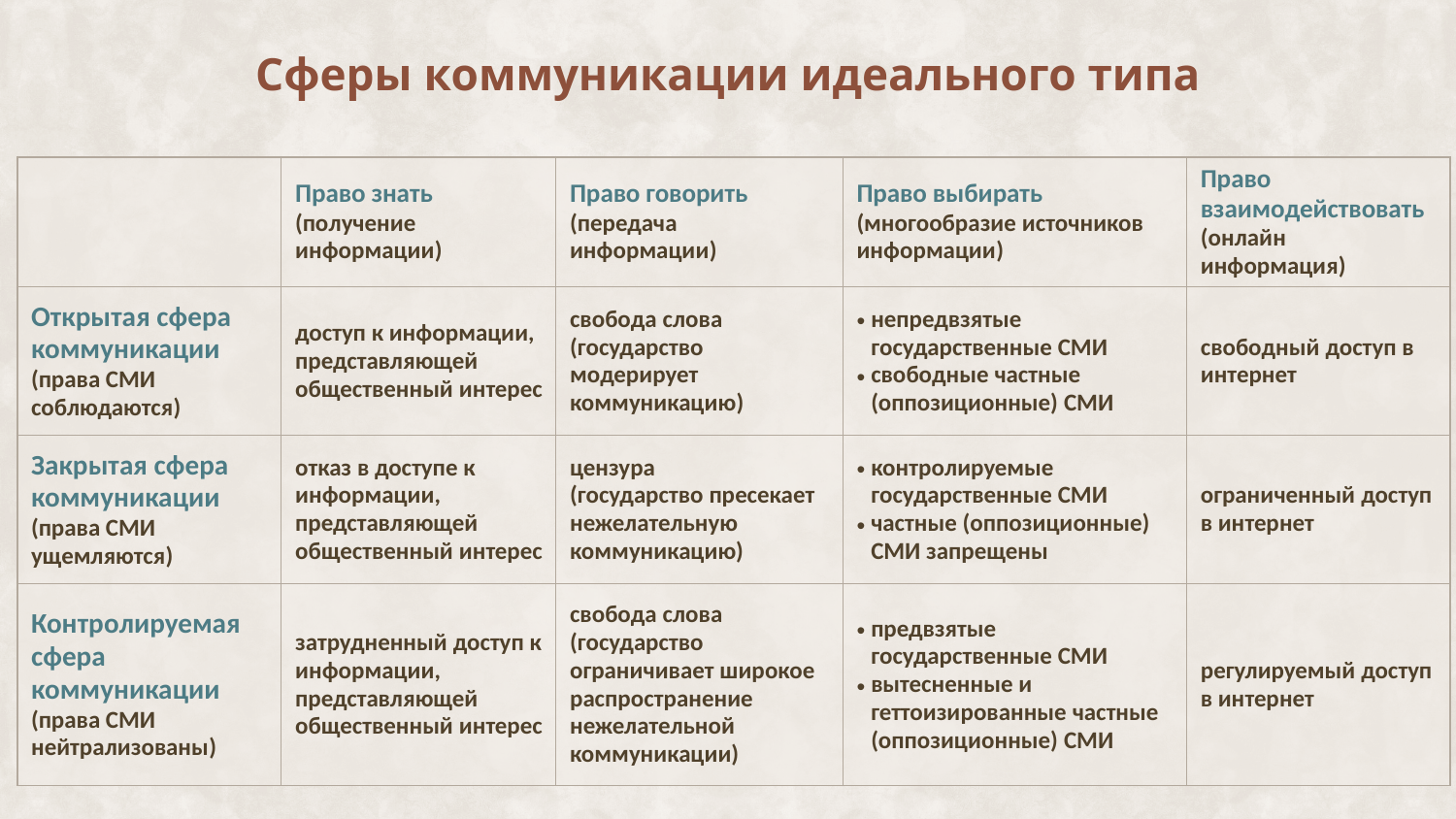

Сферы коммуникации идеального типа
|  | Право знать (получение информации) | Право говорить (передача информации) | Право выбирать (многообразие источников информации) | Право взаимодействовать (онлайн информация) |
| --- | --- | --- | --- | --- |
| Открытая сфера коммуникации (права СМИ соблюдаются) | доступ к информации, представляющей общественный интерес | свобода слова (государство модерирует коммуникацию) | непредвзятые государственные СМИ свободные частные (оппозиционные) СМИ | свободный доступ в интернет |
| Закрытая сфера коммуникации (права СМИ ущемляются) | отказ в доступе к информации, представляющей общественный интерес | цензура (государство пресекает нежелательную коммуникацию) | контролируемые государственные СМИ частные (оппозиционные) СМИ запрещены | ограниченный доступ в интернет |
| Контролируемая сфера коммуникации (права СМИ нейтрализованы) | затрудненный доступ к информации, представляющей общественный интерес | свобода слова (государство ограничивает широкое распространение нежелательной коммуникации) | предвзятые государственные СМИ вытесненные и геттоизированные частные (оппозиционные) СМИ | регулируемый доступ в интернет |